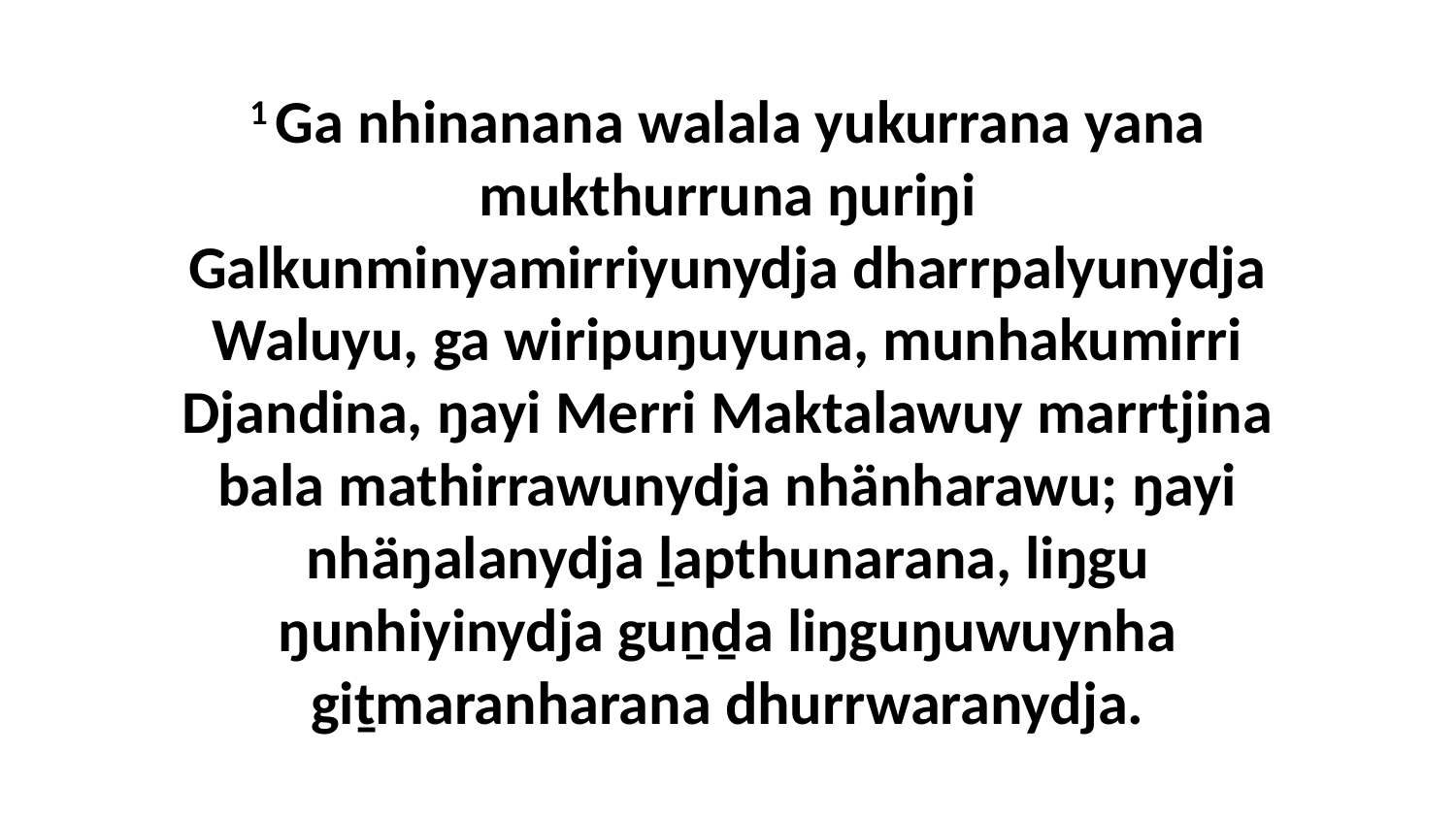

1 Ga nhinanana walala yukurrana yana mukthurruna ŋuriŋi Galkunminyamirriyunydja dharrpalyunydja Waluyu, ga wiripuŋuyuna, munhakumirri Djandina, ŋayi Merri Maktalawuy marrtjina bala mathirrawunydja nhänharawu; ŋayi nhäŋalanydja ḻapthunarana, liŋgu ŋunhiyinydja guṉḏa liŋguŋuwuynha giṯmaranharana dhurrwaranydja.